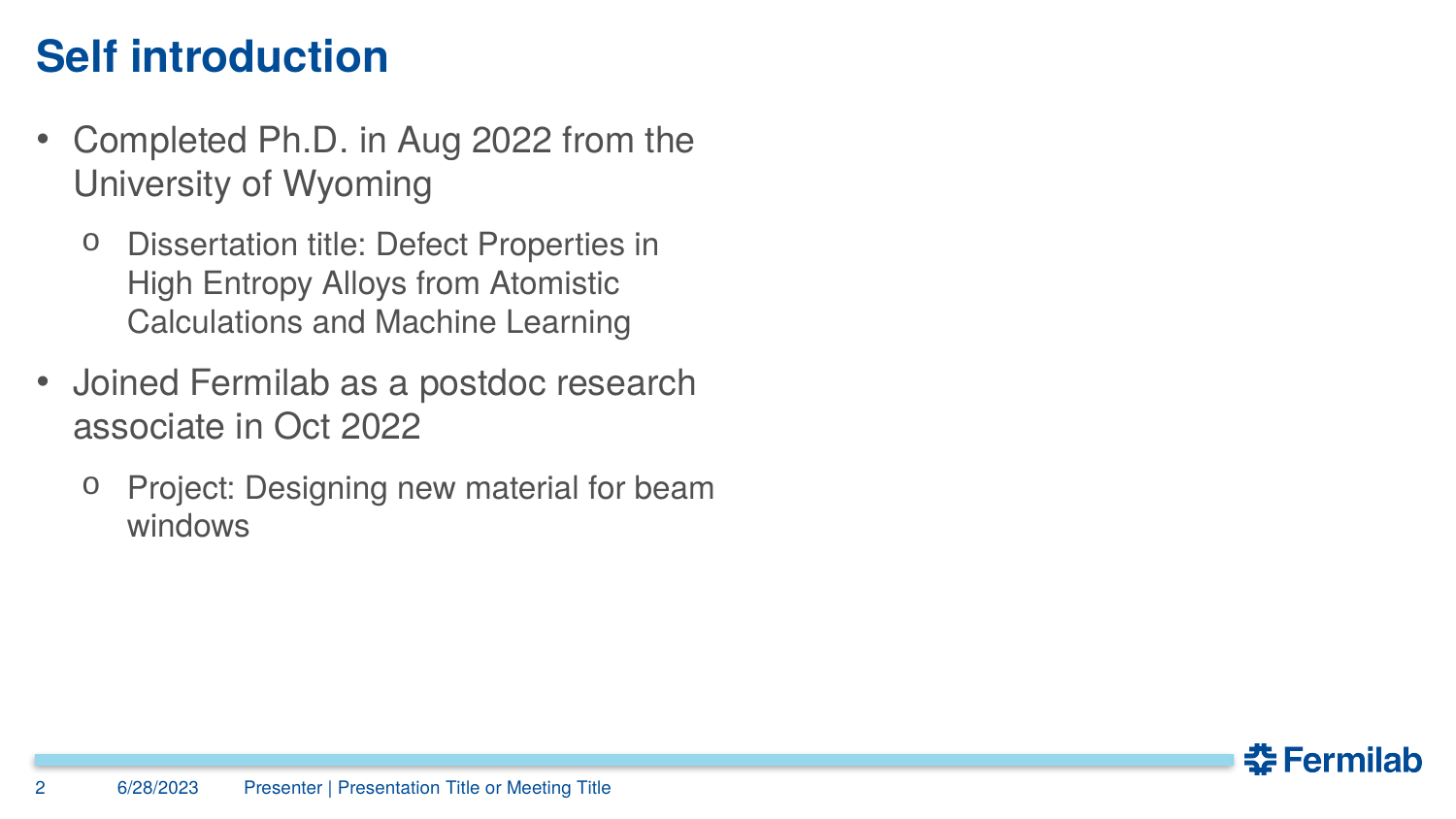

# Self introduction
Completed Ph.D. in Aug 2022 from the University of Wyoming
Dissertation title: Defect Properties in High Entropy Alloys from Atomistic Calculations and Machine Learning
Joined Fermilab as a postdoc research associate in Oct 2022
Project: Designing new material for beam windows

2
6/28/2023
Presenter | Presentation Title or Meeting Title